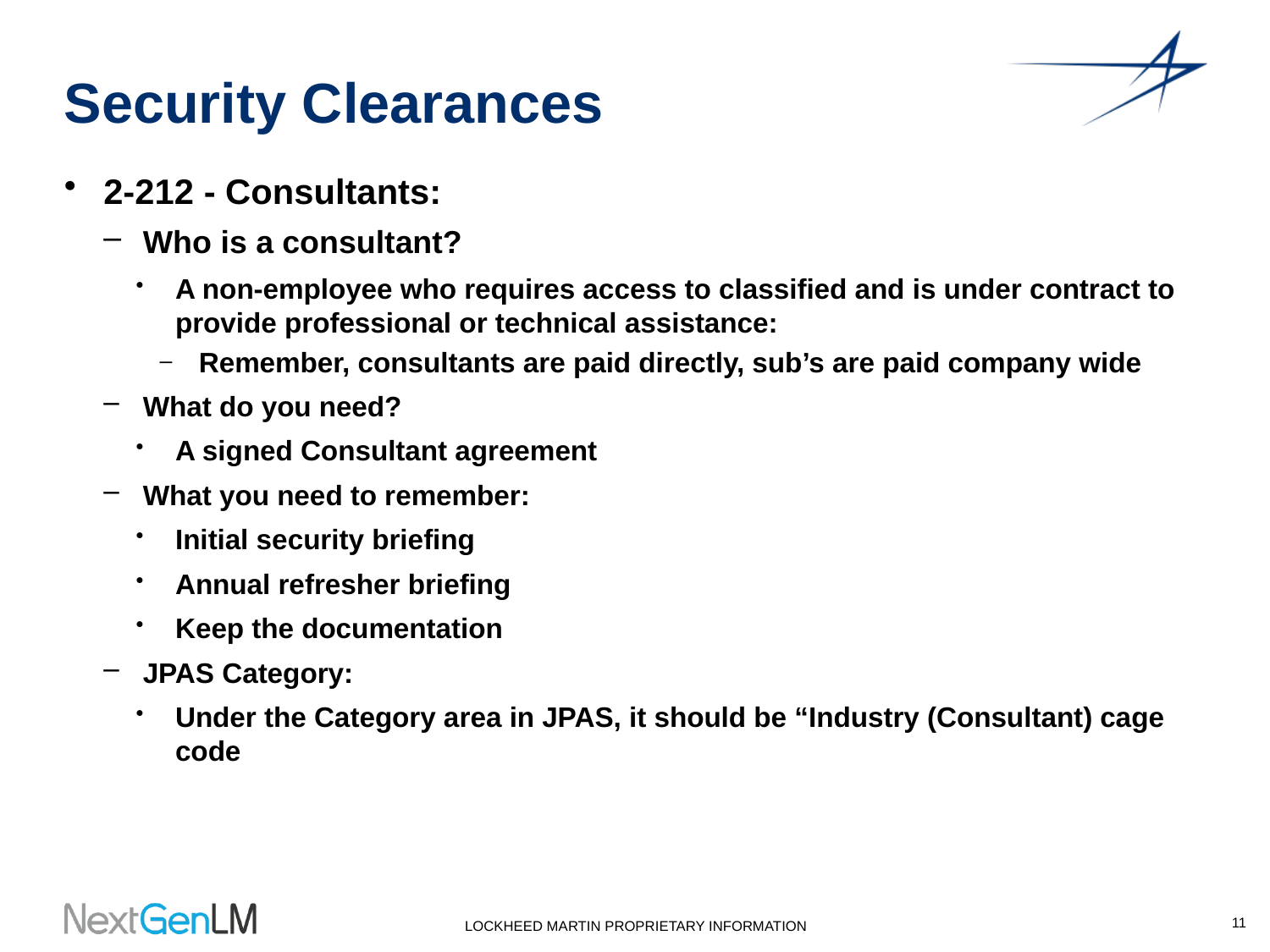

# Security Clearances
2-212 - Consultants:
Who is a consultant?
A non-employee who requires access to classified and is under contract to provide professional or technical assistance:
Remember, consultants are paid directly, sub’s are paid company wide
What do you need?
A signed Consultant agreement
What you need to remember:
Initial security briefing
Annual refresher briefing
Keep the documentation
JPAS Category:
Under the Category area in JPAS, it should be “Industry (Consultant) cage code